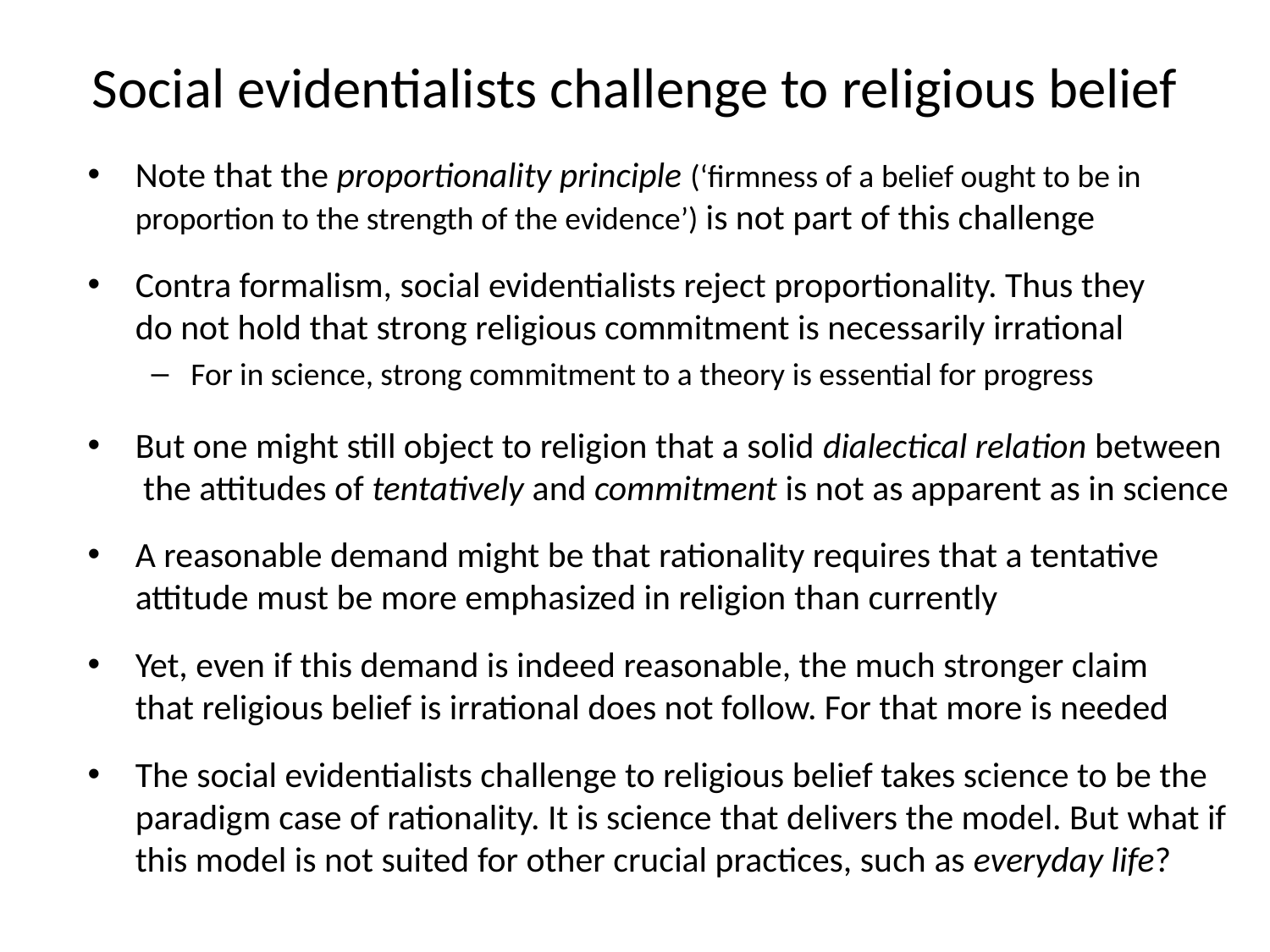

# Social evidentialists challenge to religious belief
Note that the proportionality principle (‘firmness of a belief ought to be in proportion to the strength of the evidence’) is not part of this challenge
Contra formalism, social evidentialists reject proportionality. Thus they           do not hold that strong religious commitment is necessarily irrational
For in science, strong commitment to a theory is essential for progress
But one might still object to religion that a solid dialectical relation between       the attitudes of tentatively and commitment is not as apparent as in science
A reasonable demand might be that rationality requires that a tentative attitude must be more emphasized in religion than currently
Yet, even if this demand is indeed reasonable, the much stronger claim         that religious belief is irrational does not follow. For that more is needed
The social evidentialists challenge to religious belief takes science to be the paradigm case of rationality. It is science that delivers the model. But what if this model is not suited for other crucial practices, such as everyday life?